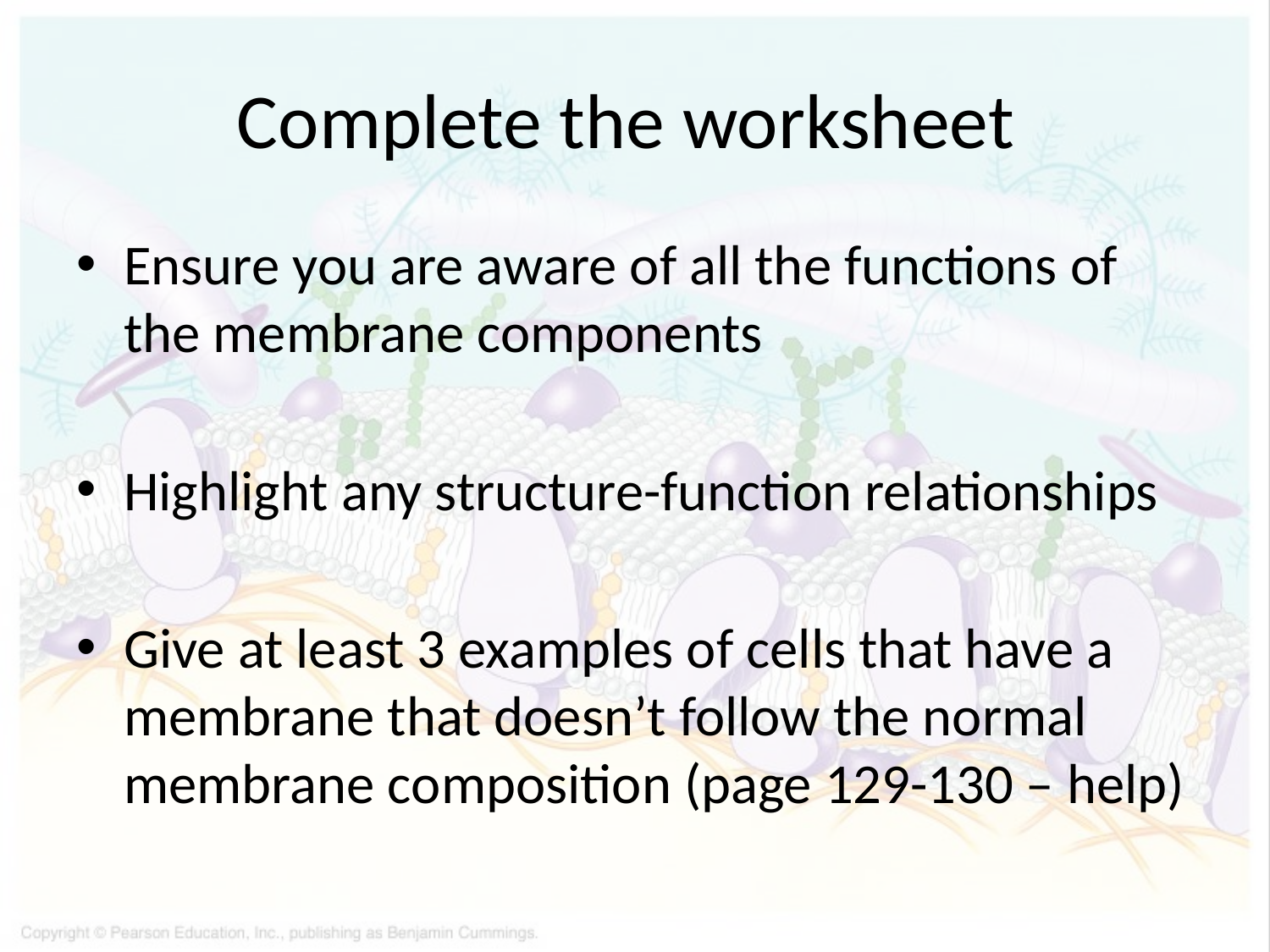

# Complete the worksheet
Ensure you are aware of all the functions of the membrane components

Highlight any structure-function relationships

Give at least 3 examples of cells that have a membrane that doesn’t follow the normal membrane composition (page 129-130 – help)